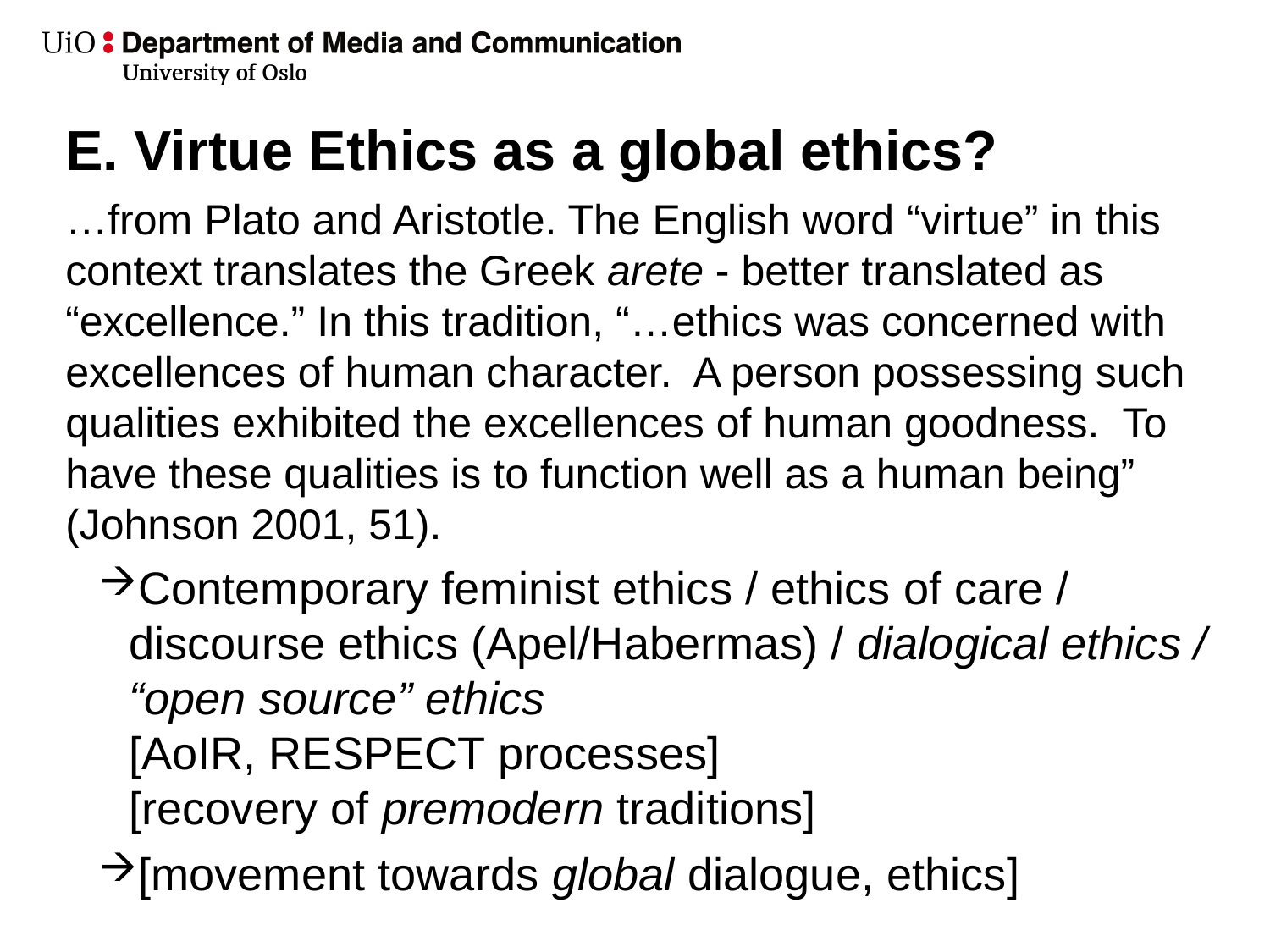

E. Virtue Ethics as a global ethics?
…from Plato and Aristotle. The English word “virtue” in this context translates the Greek arete - better translated as “excellence.” In this tradition, “…ethics was concerned with excellences of human character.  A person possessing such qualities exhibited the excellences of human goodness.  To have these qualities is to function well as a human being” (Johnson 2001, 51).
Contemporary feminist ethics / ethics of care /
discourse ethics (Apel/Habermas) / dialogical ethics / “open source” ethics
[AoIR, RESPECT processes]
[recovery of premodern traditions]
[movement towards global dialogue, ethics]